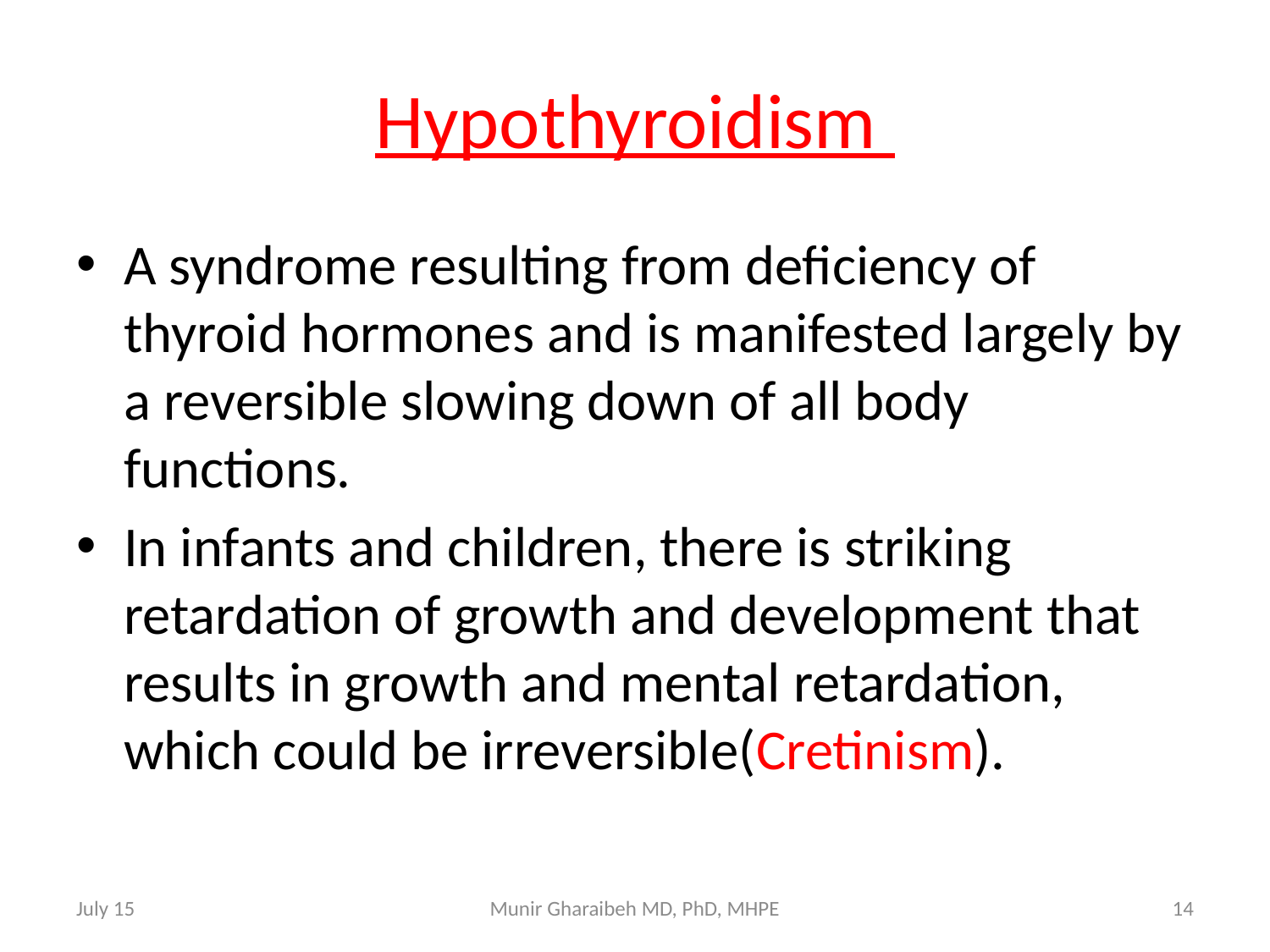

# Hypothyroidism
A syndrome resulting from deficiency of thyroid hormones and is manifested largely by a reversible slowing down of all body functions.
In infants and children, there is striking retardation of growth and development that results in growth and mental retardation, which could be irreversible(Cretinism).
July 15
Munir Gharaibeh MD, PhD, MHPE
14